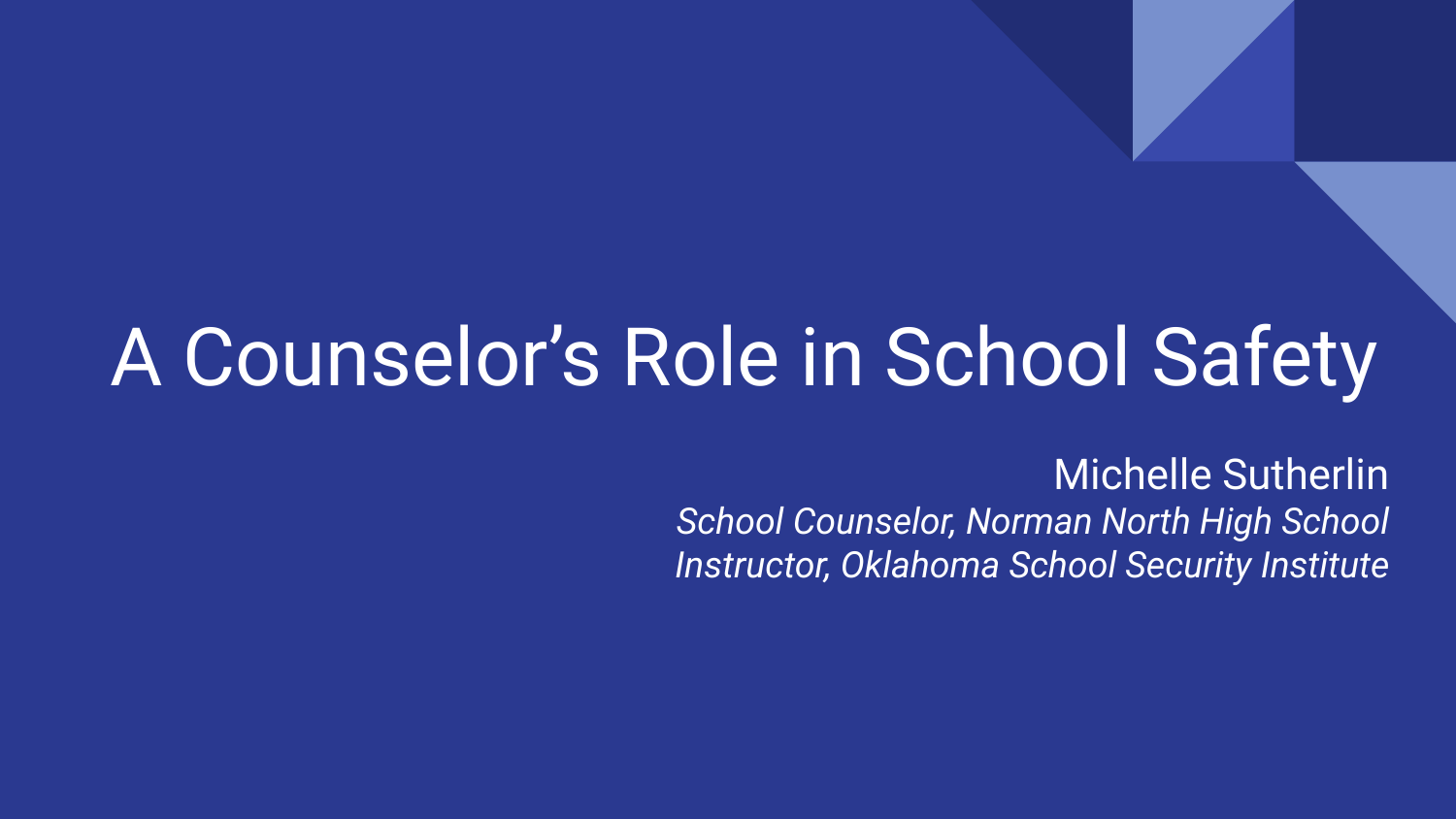

# A Counselor’s Role in School Safety
Michelle Sutherlin
School Counselor, Norman North High School
Instructor, Oklahoma School Security Institute